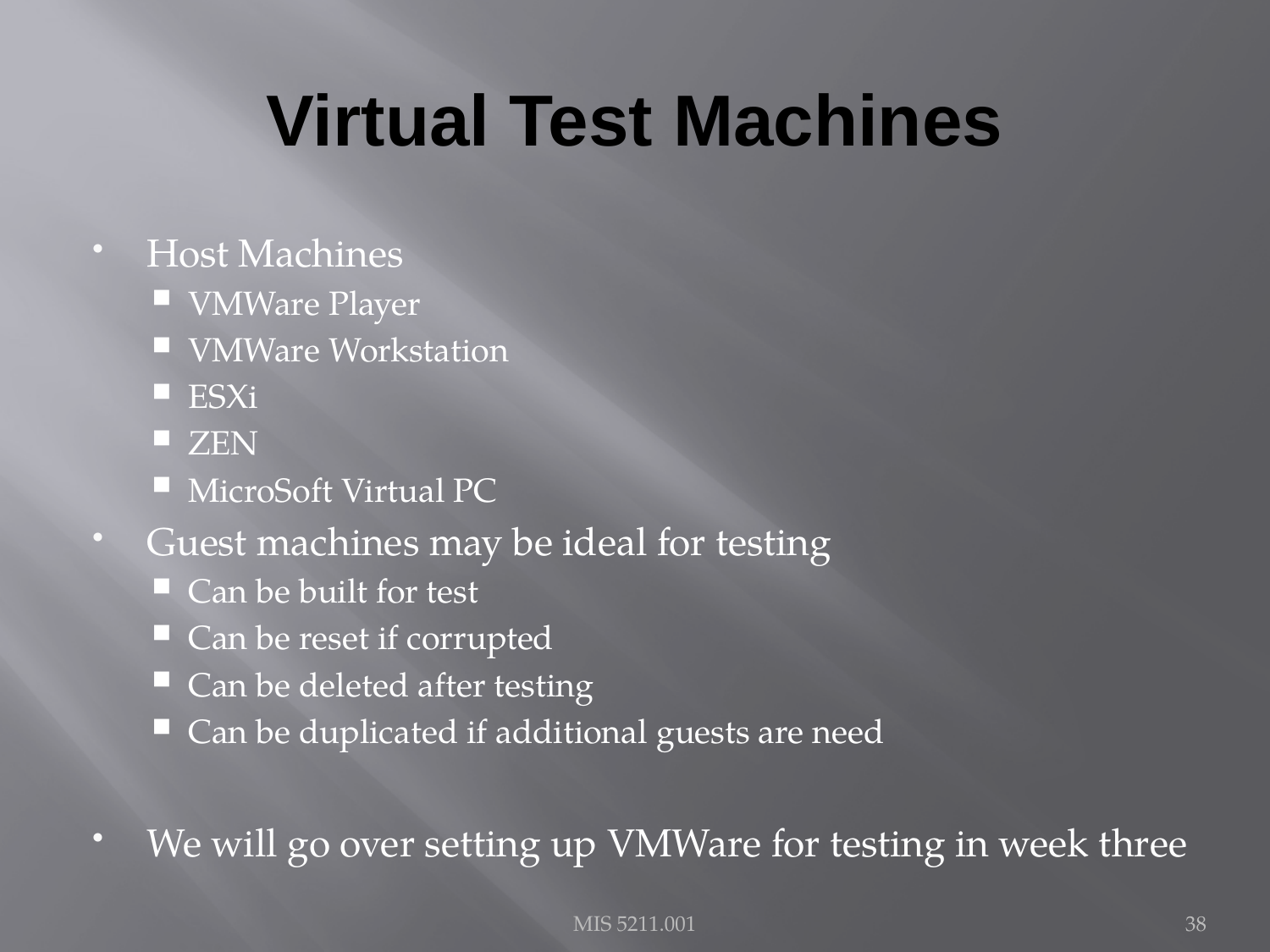

# Virtual Test Machines
Host Machines
VMWare Player
VMWare Workstation
ESXi
ZEN
MicroSoft Virtual PC
Guest machines may be ideal for testing
Can be built for test
Can be reset if corrupted
Can be deleted after testing
Can be duplicated if additional guests are need

We will go over setting up VMWare for testing in week three
MIS 5211.001
38